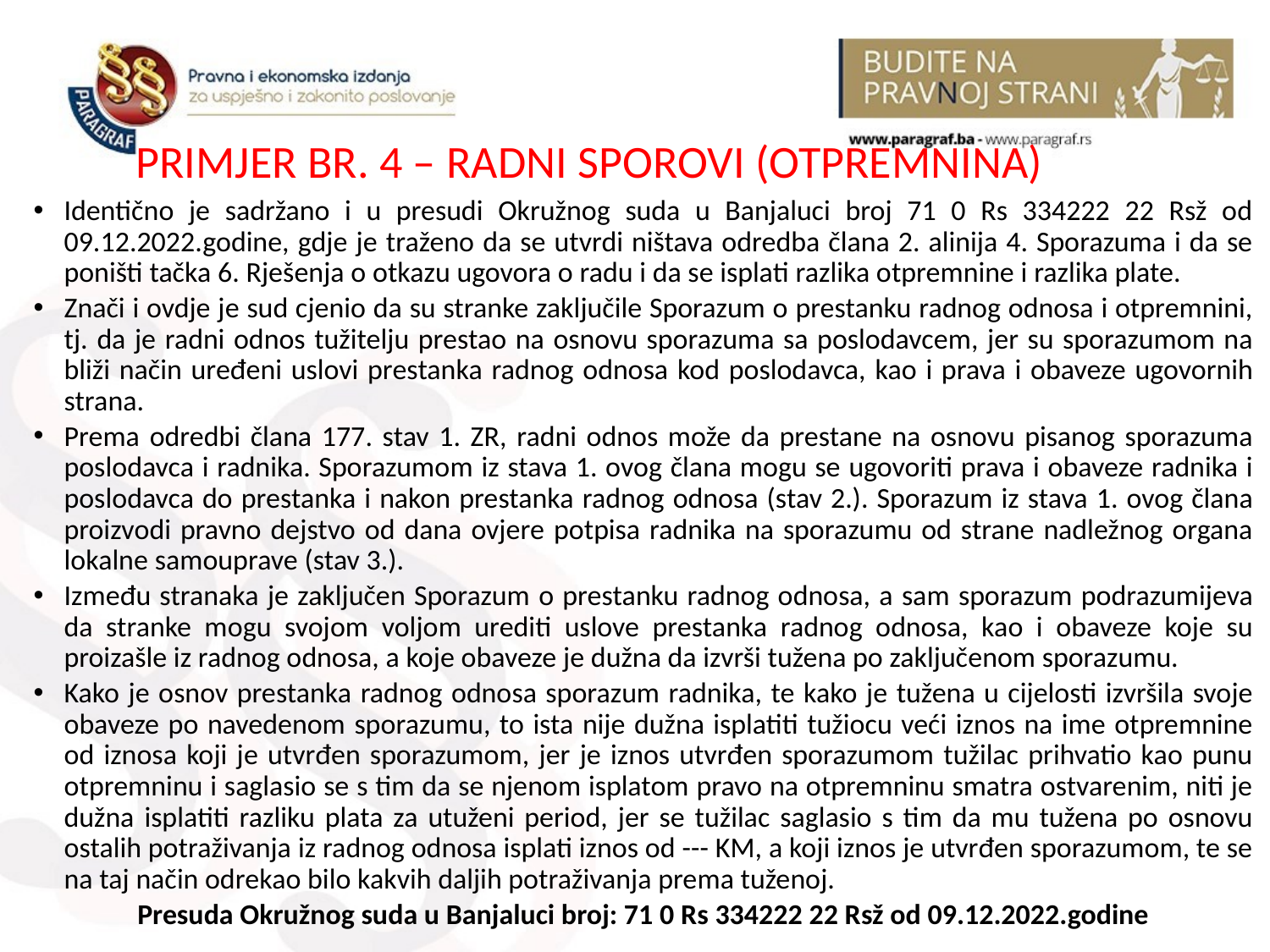

# PRIMJER BR. 4 – RADNI SPOROVI (OTPREMNINA)
Identično je sadržano i u presudi Okružnog suda u Banjaluci broj 71 0 Rs 334222 22 Rsž od 09.12.2022.godine, gdje je traženo da se utvrdi ništava odredba člana 2. alinija 4. Sporazuma i da se poništi tačka 6. Rješenja o otkazu ugovora o radu i da se isplati razlika otpremnine i razlika plate.
Znači i ovdje je sud cjenio da su stranke zaključile Sporazum o prestanku radnog odnosa i otpremnini, tj. da je radni odnos tužitelju prestao na osnovu sporazuma sa poslodavcem, jer su sporazumom na bliži način uređeni uslovi prestanka radnog odnosa kod poslodavca, kao i prava i obaveze ugovornih strana.
Prema odredbi člana 177. stav 1. ZR, radni odnos može da prestane na osnovu pisanog sporazuma poslodavca i radnika. Sporazumom iz stava 1. ovog člana mogu se ugovoriti prava i obaveze radnika i poslodavca do prestanka i nakon prestanka radnog odnosa (stav 2.). Sporazum iz stava 1. ovog člana proizvodi pravno dejstvo od dana ovjere potpisa radnika na sporazumu od strane nadležnog organa lokalne samouprave (stav 3.).
Između stranaka je zaključen Sporazum o prestanku radnog odnosa, a sam sporazum podrazumijeva da stranke mogu svojom voljom urediti uslove prestanka radnog odnosa, kao i obaveze koje su proizašle iz radnog odnosa, a koje obaveze je dužna da izvrši tužena po zaključenom sporazumu.
Kako je osnov prestanka radnog odnosa sporazum radnika, te kako je tužena u cijelosti izvršila svoje obaveze po navedenom sporazumu, to ista nije dužna isplatiti tužiocu veći iznos na ime otpremnine od iznosa koji je utvrđen sporazumom, jer je iznos utvrđen sporazumom tužilac prihvatio kao punu otpremninu i saglasio se s tim da se njenom isplatom pravo na otpremninu smatra ostvarenim, niti je dužna isplatiti razliku plata za utuženi period, jer se tužilac saglasio s tim da mu tužena po osnovu ostalih potraživanja iz radnog odnosa isplati iznos od --- KM, a koji iznos je utvrđen sporazumom, te se na taj način odrekao bilo kakvih daljih potraživanja prema tuženoj.
Presuda Okružnog suda u Banjaluci broj: 71 0 Rs 334222 22 Rsž od 09.12.2022.godine